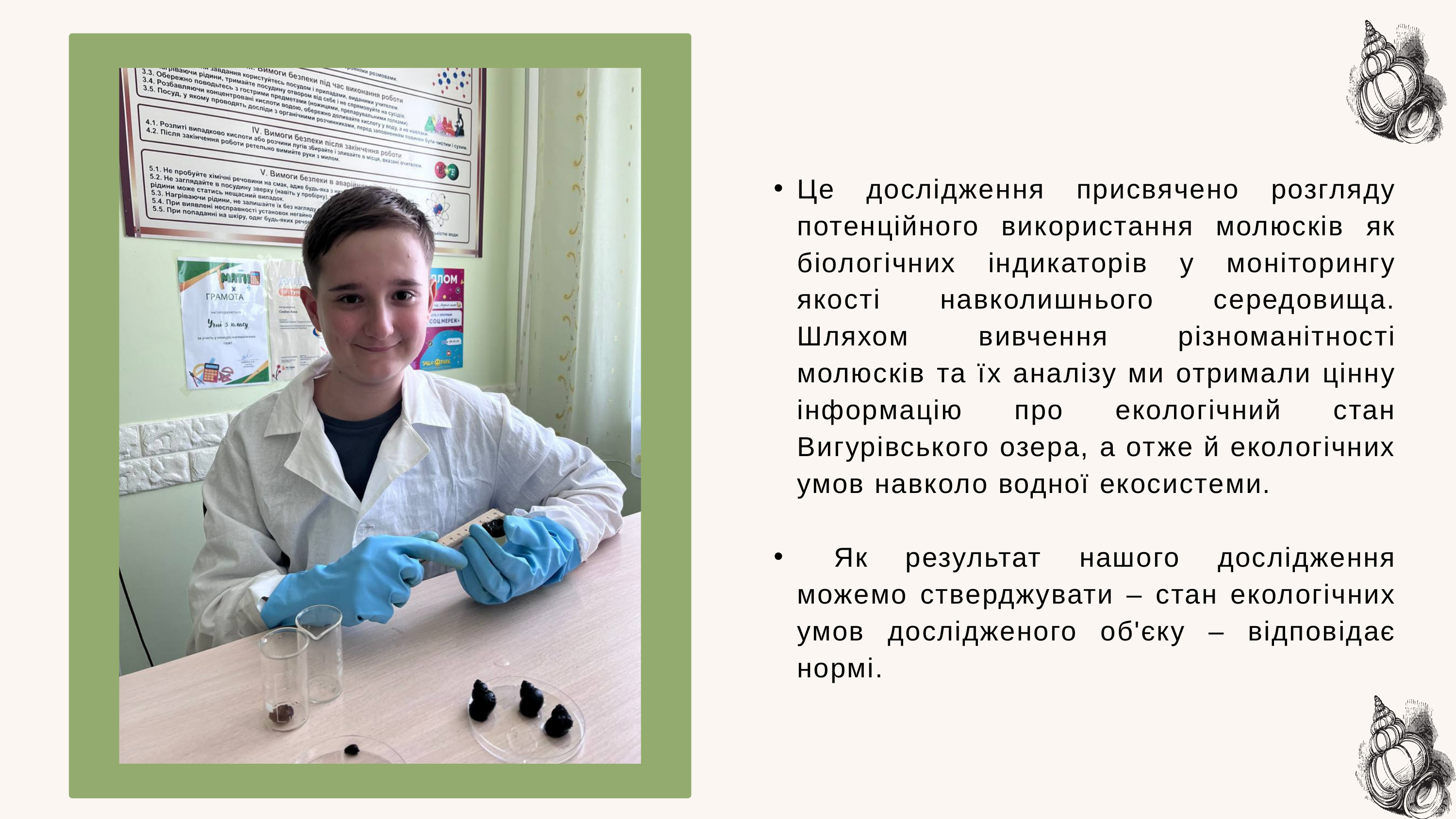

Це дослідження присвячено розгляду потенційного використання молюсків як біологічних індикаторів у моніторингу якості навколишнього середовища. Шляхом вивчення різноманітності молюсків та їх аналізу ми отримали цінну інформацію про екологічний стан Вигурівського озера, а отже й екологічних умов навколо водної екосистеми.

 Як результат нашого дослідження можемо стверджувати – стан екологічних умов дослідженого об'єку – відповідає нормі.